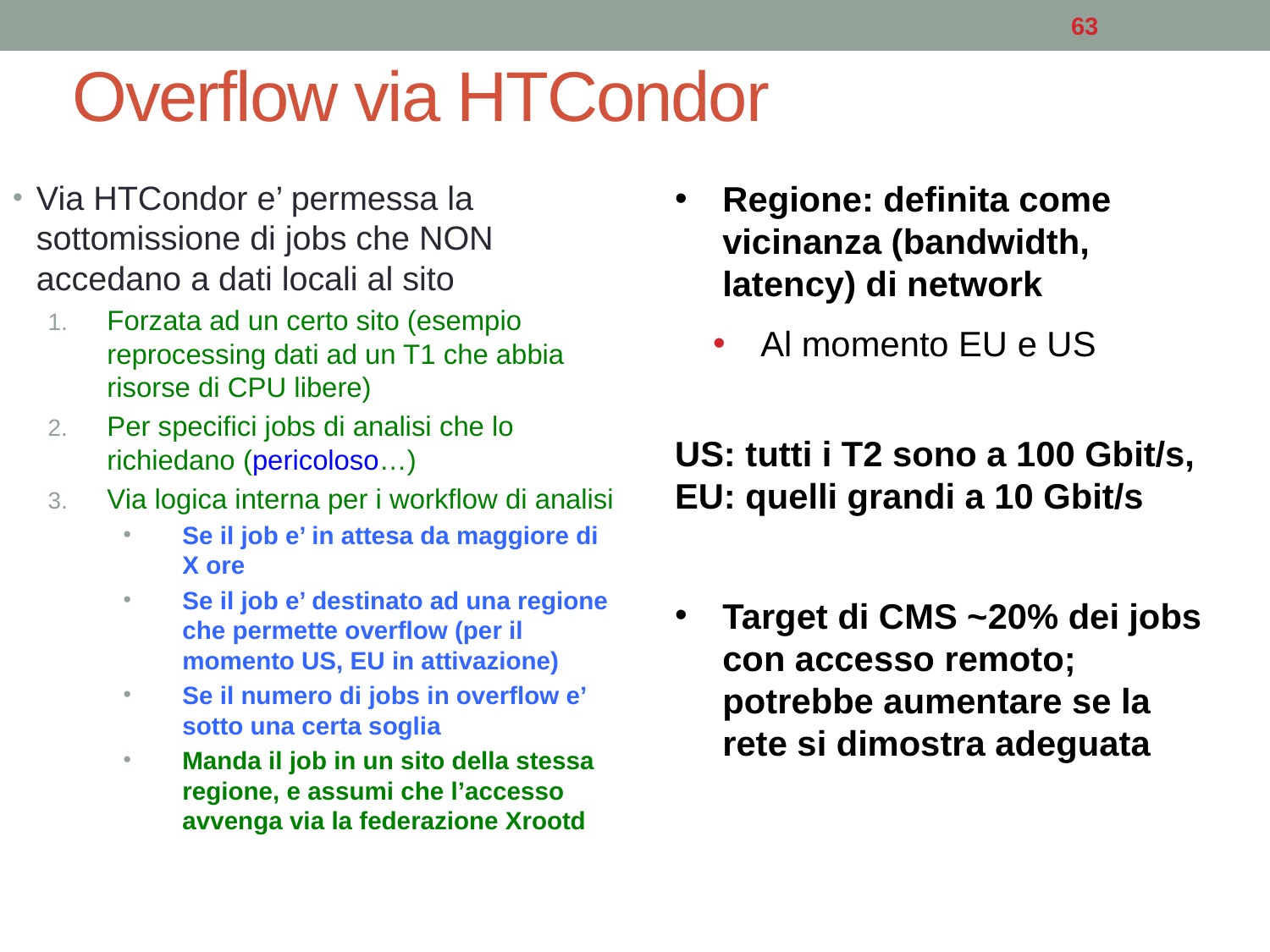

63
# Overflow via HTCondor
Via HTCondor e’ permessa la sottomissione di jobs che NON accedano a dati locali al sito
Forzata ad un certo sito (esempio reprocessing dati ad un T1 che abbia risorse di CPU libere)
Per specifici jobs di analisi che lo richiedano (pericoloso…)
Via logica interna per i workflow di analisi
Se il job e’ in attesa da maggiore di X ore
Se il job e’ destinato ad una regione che permette overflow (per il momento US, EU in attivazione)
Se il numero di jobs in overflow e’ sotto una certa soglia
Manda il job in un sito della stessa regione, e assumi che l’accesso avvenga via la federazione Xrootd

Regione: definita come vicinanza (bandwidth, latency) di network
Al momento EU e US

US: tutti i T2 sono a 100 Gbit/s, EU: quelli grandi a 10 Gbit/s

Target di CMS ~20% dei jobs con accesso remoto; potrebbe aumentare se la rete si dimostra adeguata